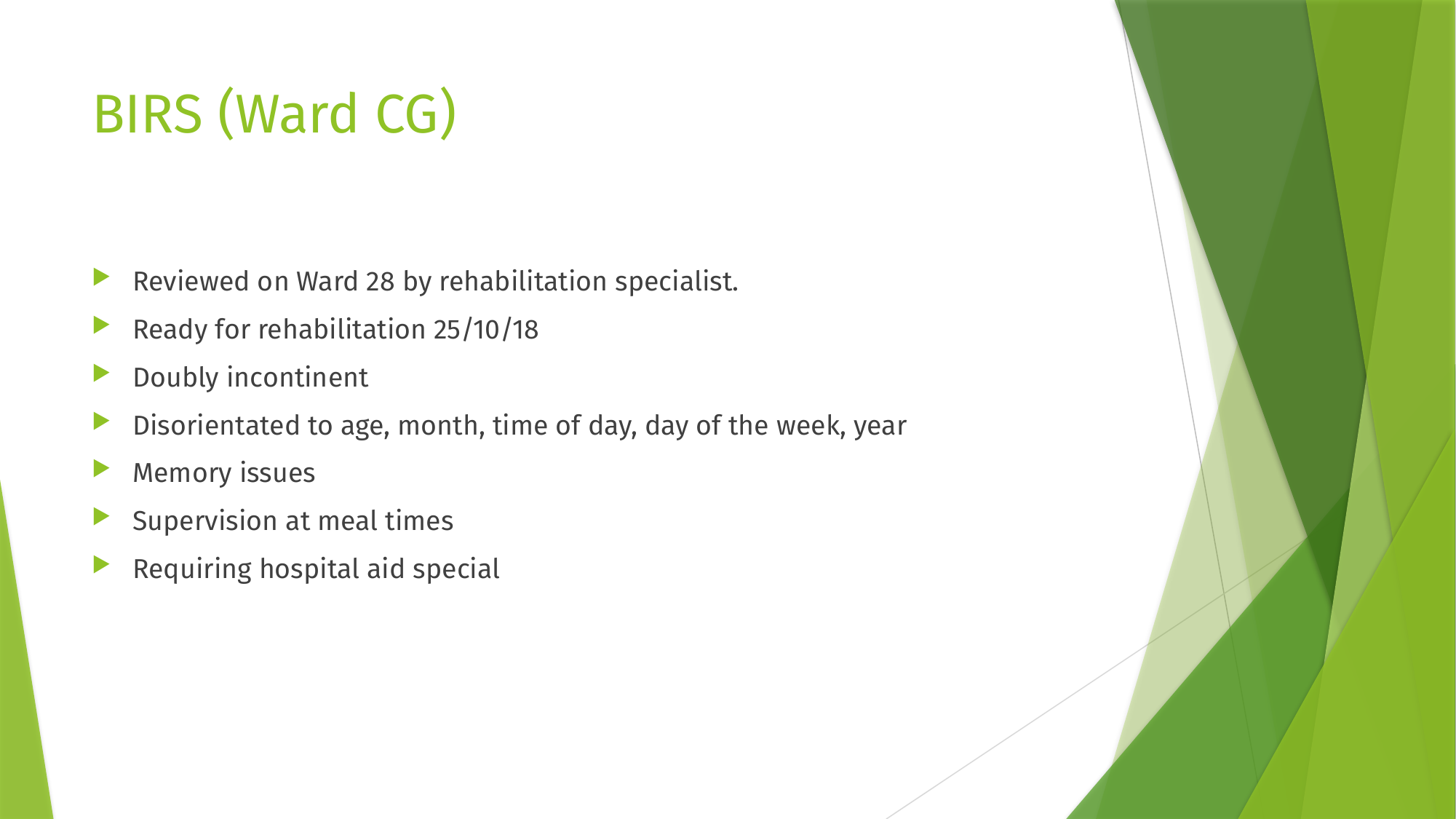

# BIRS (Ward CG)
Reviewed on Ward 28 by rehabilitation specialist.
Ready for rehabilitation 25/10/18
Doubly incontinent
Disorientated to age, month, time of day, day of the week, year
Memory issues
Supervision at meal times
Requiring hospital aid special